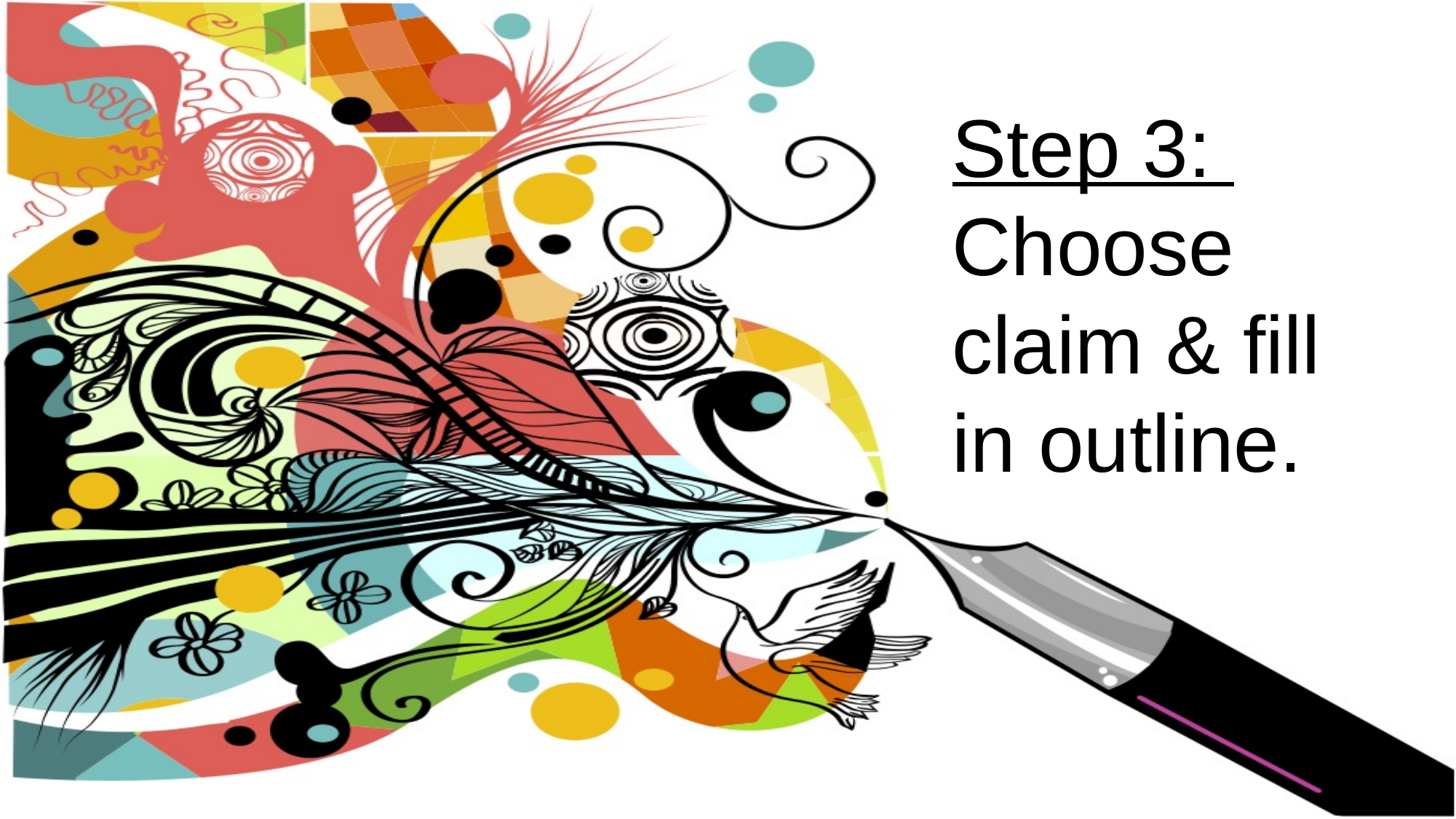

Step 3:
Choose claim & fill in outline.